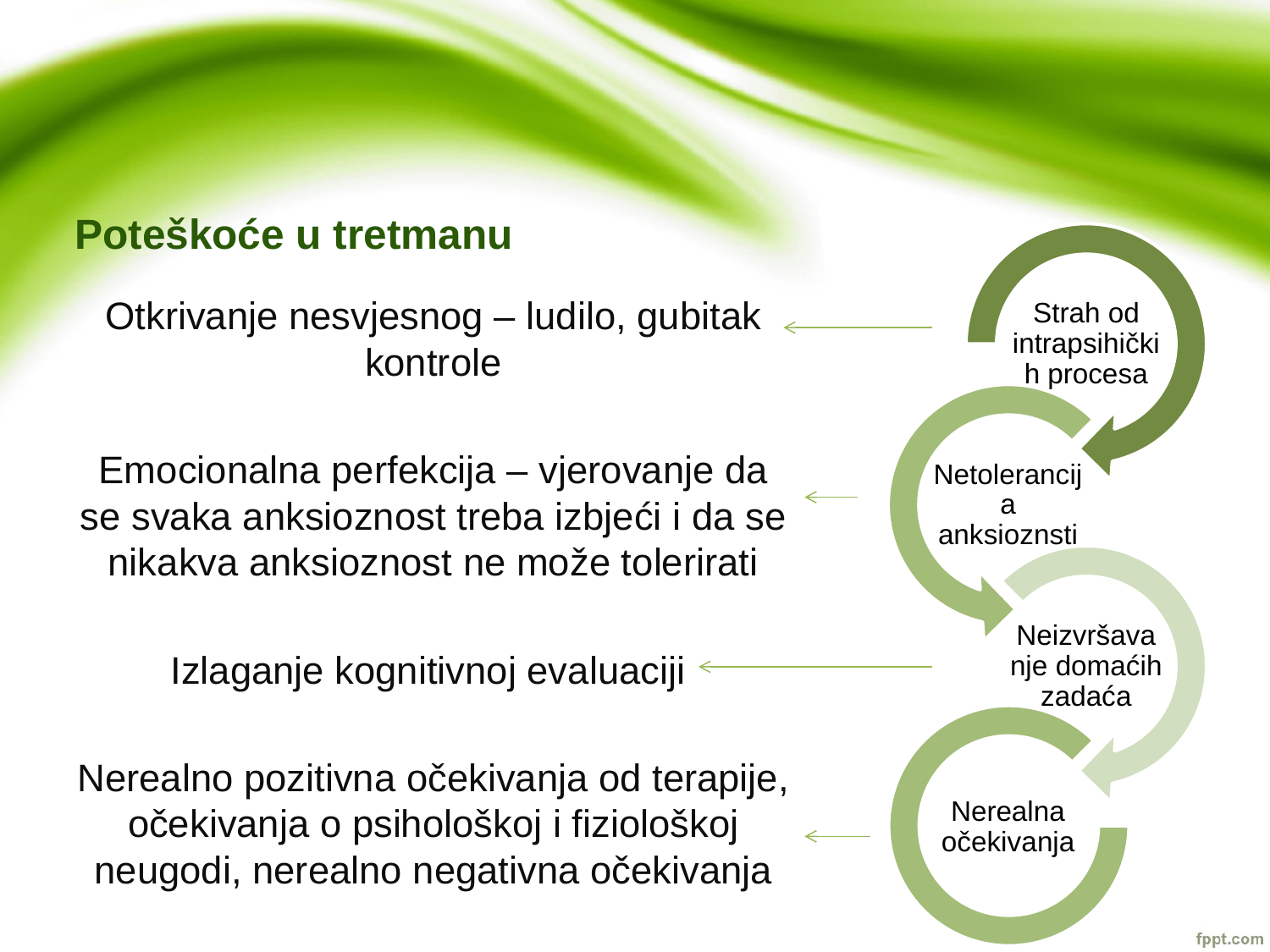

# Poteškoće u tretmanu
Strah od intrapsihičkih procesa
Netolerancija anksioznsti
Neizvršavanje domaćih zadaća
Nerealna očekivanja
Otkrivanje nesvjesnog – ludilo, gubitak kontrole

Emocionalna perfekcija – vjerovanje da se svaka anksioznost treba izbjeći i da se nikakva anksioznost ne može tolerirati

Izlaganje kognitivnoj evaluaciji

Nerealno pozitivna očekivanja od terapije, očekivanja o psihološkoj i fiziološkoj neugodi, nerealno negativna očekivanja